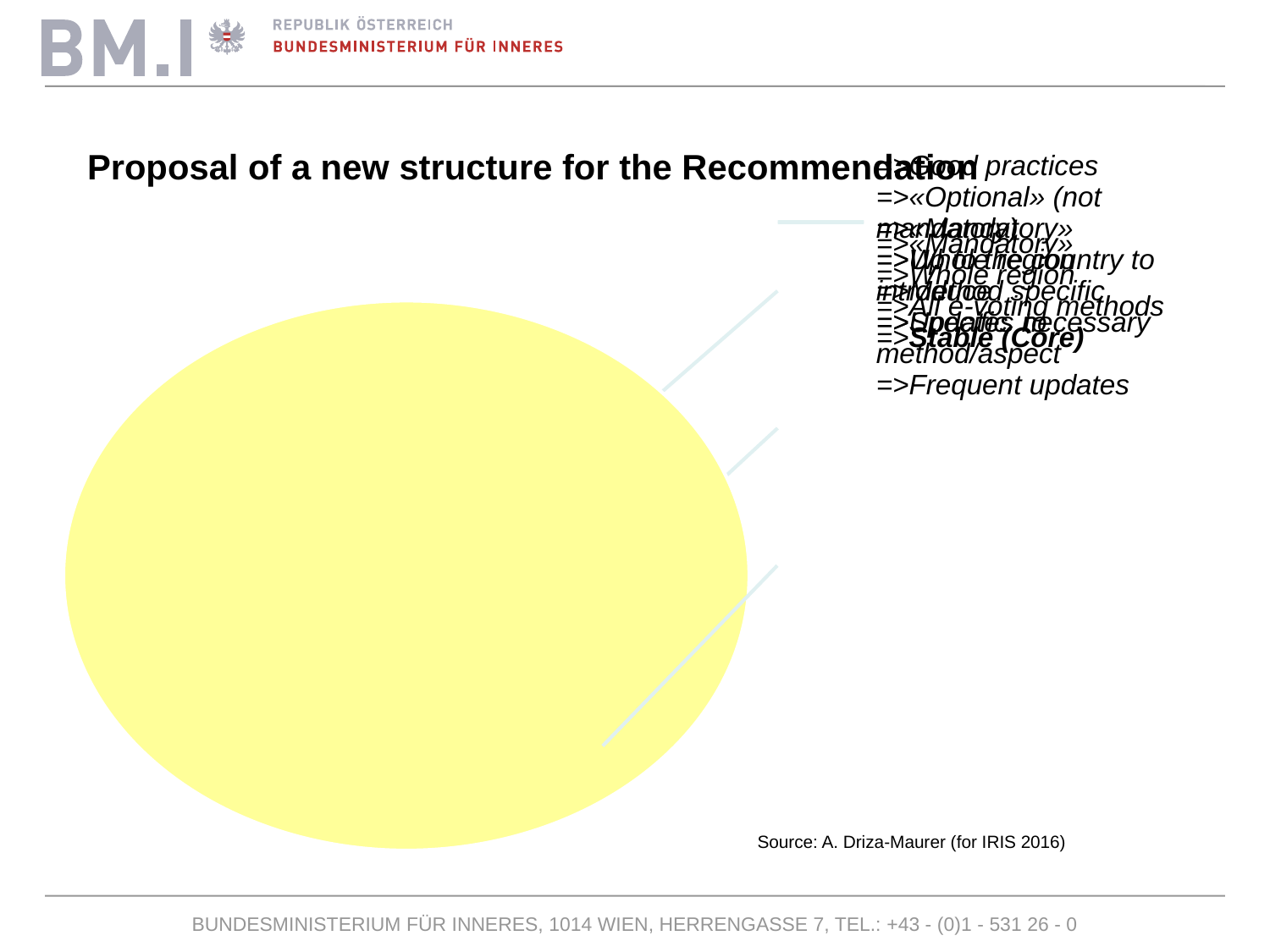

Proposal of a new structure for the Recommendation

Source: A. Driza-Maurer (for IRIS 2016)